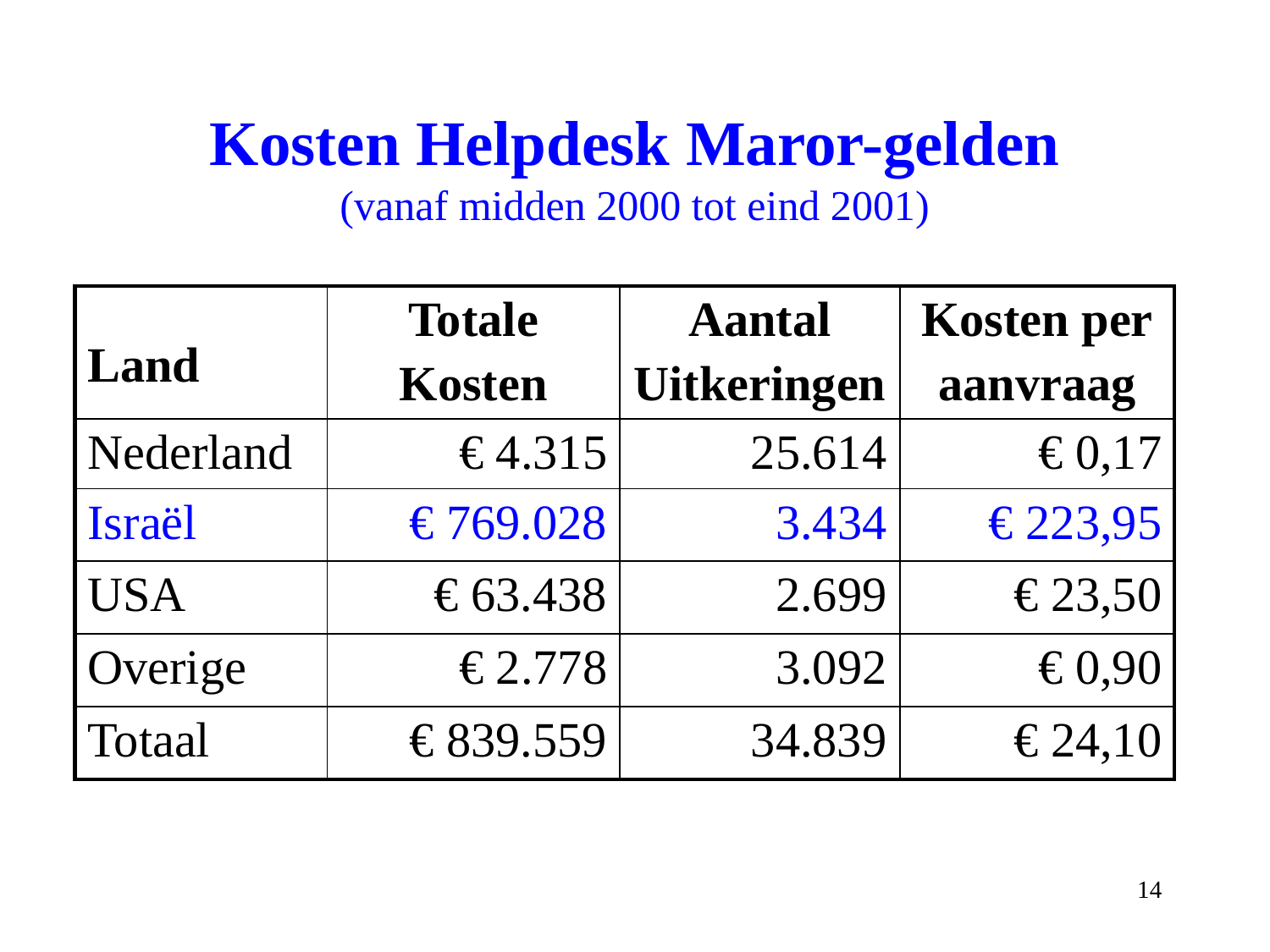

Kosten Helpdesk Maror-gelden
(vanaf midden 2000 tot eind 2001)
| Land | Totale Kosten | Aantal Uitkeringen | Kosten per aanvraag |
| --- | --- | --- | --- |
| Nederland | € 4.315 | 25.614 | € 0,17 |
| Israël | € 769.028 | 3.434 | € 223,95 |
| USA | € 63.438 | 2.699 | € 23,50 |
| Overige | € 2.778 | 3.092 | € 0,90 |
| Totaal | € 839.559 | 34.839 | € 24,10 |

14